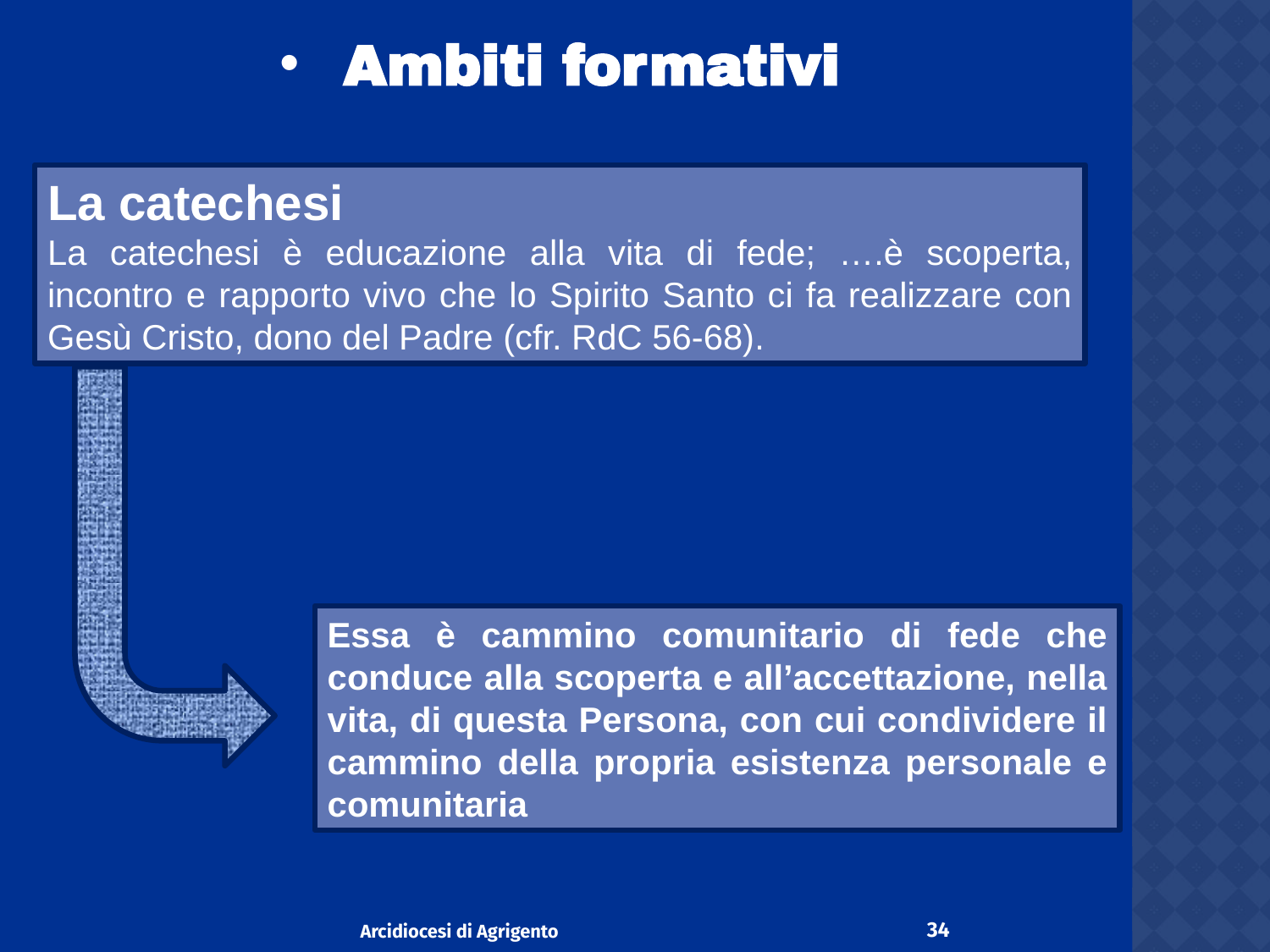

Ambiti formativi
La catechesi
La catechesi è educazione alla vita di fede; ….è scoperta, incontro e rapporto vivo che lo Spirito Santo ci fa realizzare con Gesù Cristo, dono del Padre (cfr. RdC 56-68).

Essa è cammino comunitario di fede che conduce alla scoperta e all’accettazione, nella vita, di questa Persona, con cui condividere il cammino della propria esistenza personale e comunitaria
34
Arcidiocesi di Agrigento